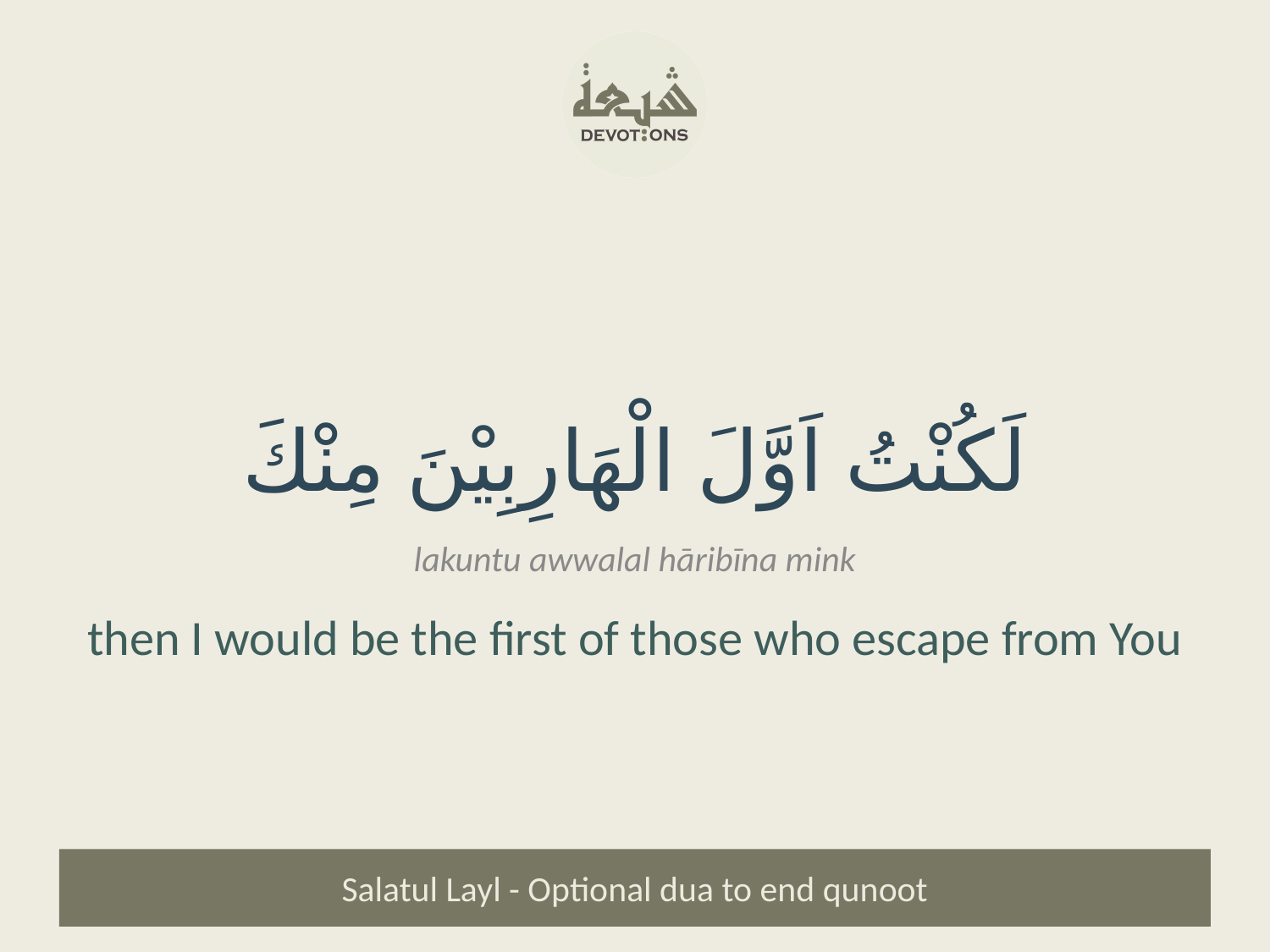

لَكُنْتُ اَوَّلَ الْهَارِبِيْنَ مِنْكَ
lakuntu awwalal hāribīna mink
then I would be the first of those who escape from You
Salatul Layl - Optional dua to end qunoot